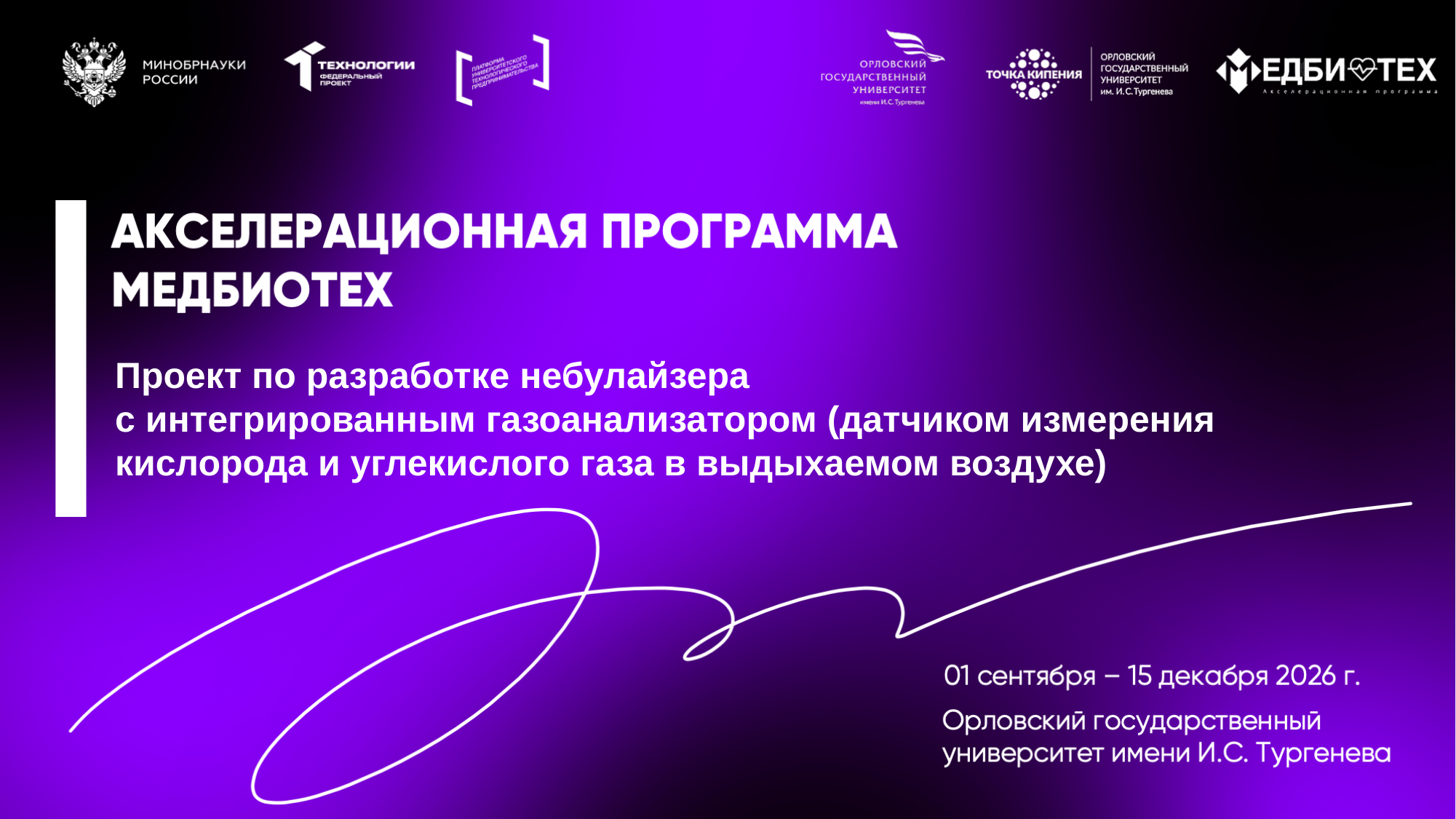

Проект по разработке небулайзера с интегрированным газоанализатором (датчиком измерения кислорода и углекислого газа в выдыхаемом воздухе)